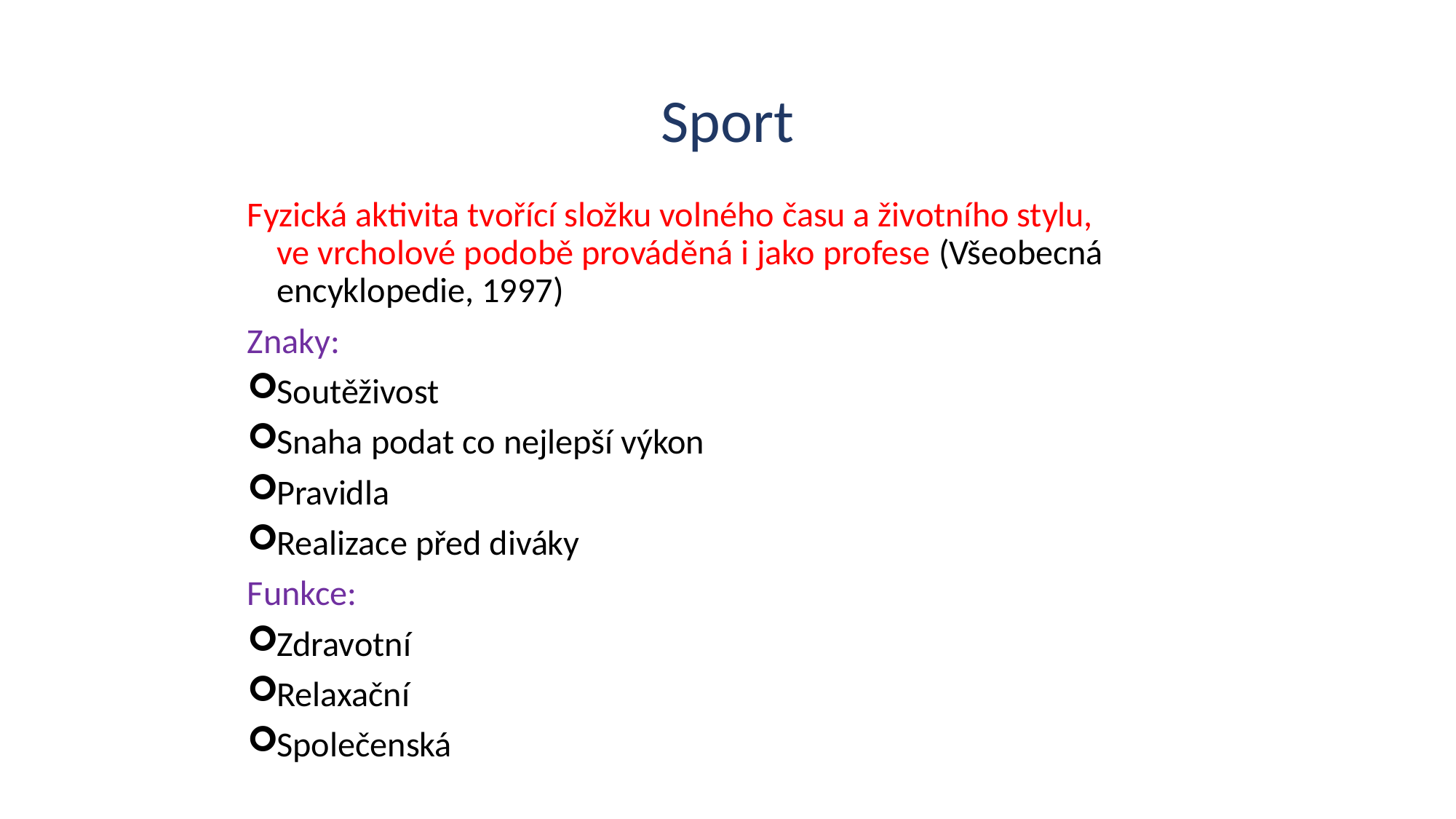

# Sport
Fyzická aktivita tvořící složku volného času a životního stylu, ve vrcholové podobě prováděná i jako profese (Všeobecná encyklopedie, 1997)
Znaky:
Soutěživost
Snaha podat co nejlepší výkon
Pravidla
Realizace před diváky
Funkce:
Zdravotní
Relaxační
Společenská